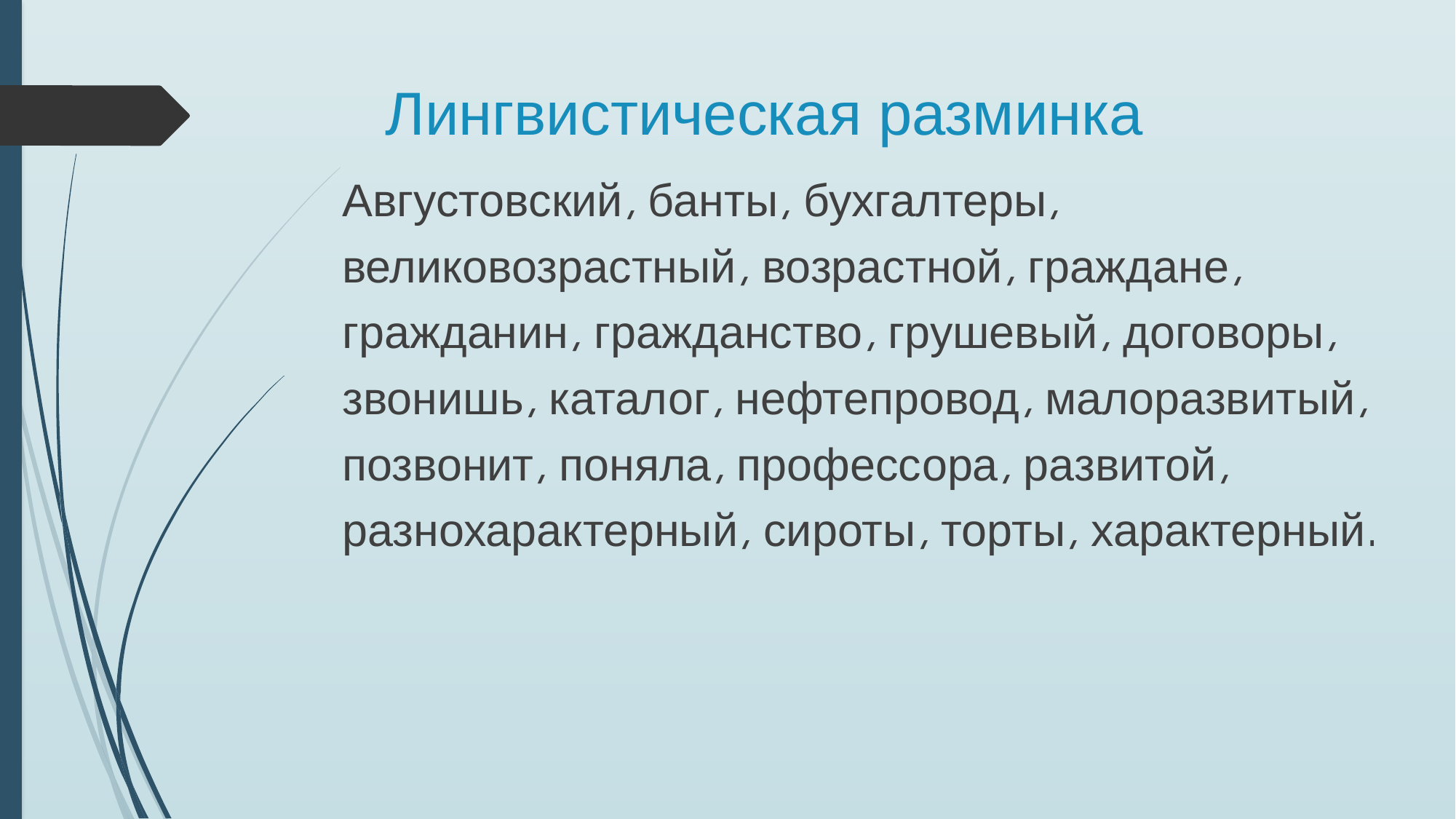

Лингвистическая разминка
Августовский, банты, бухгалтеры, великовозрастный, возрастной, граждане, гражданин, гражданство, грушевый, договоры, звонишь, каталог, нефтепровод, малоразвитый, позвонит, поняла, профессора, развитой, разнохарактерный, сироты, торты, характерный.